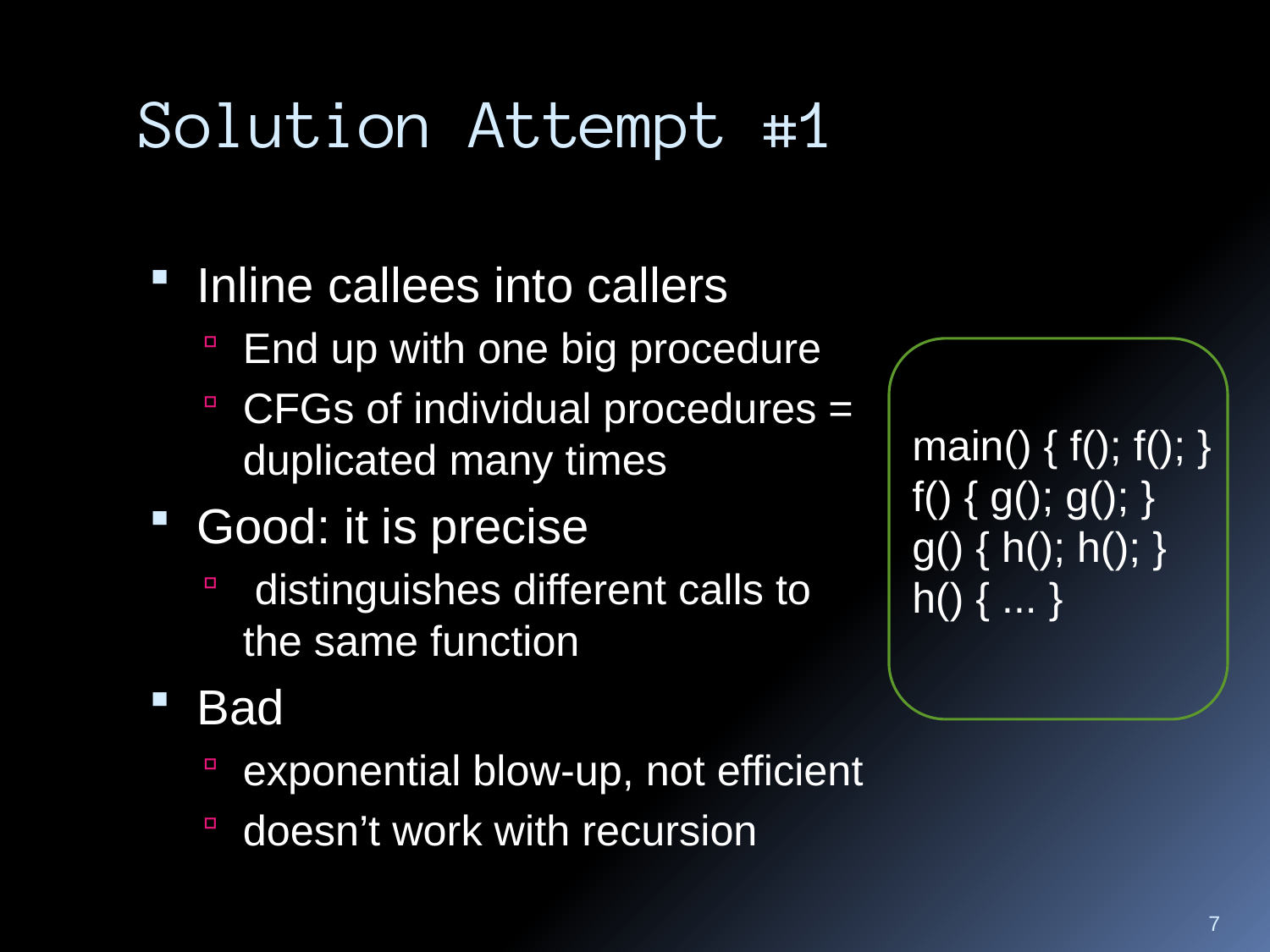

# Solution Attempt #1
Inline callees into callers
End up with one big procedure
CFGs of individual procedures = duplicated many times
Good: it is precise
 distinguishes different calls to the same function
Bad
exponential blow-up, not efficient
doesn’t work with recursion

main() { f(); f(); }
f() { g(); g(); }
g() { h(); h(); }
h() { ... }

7